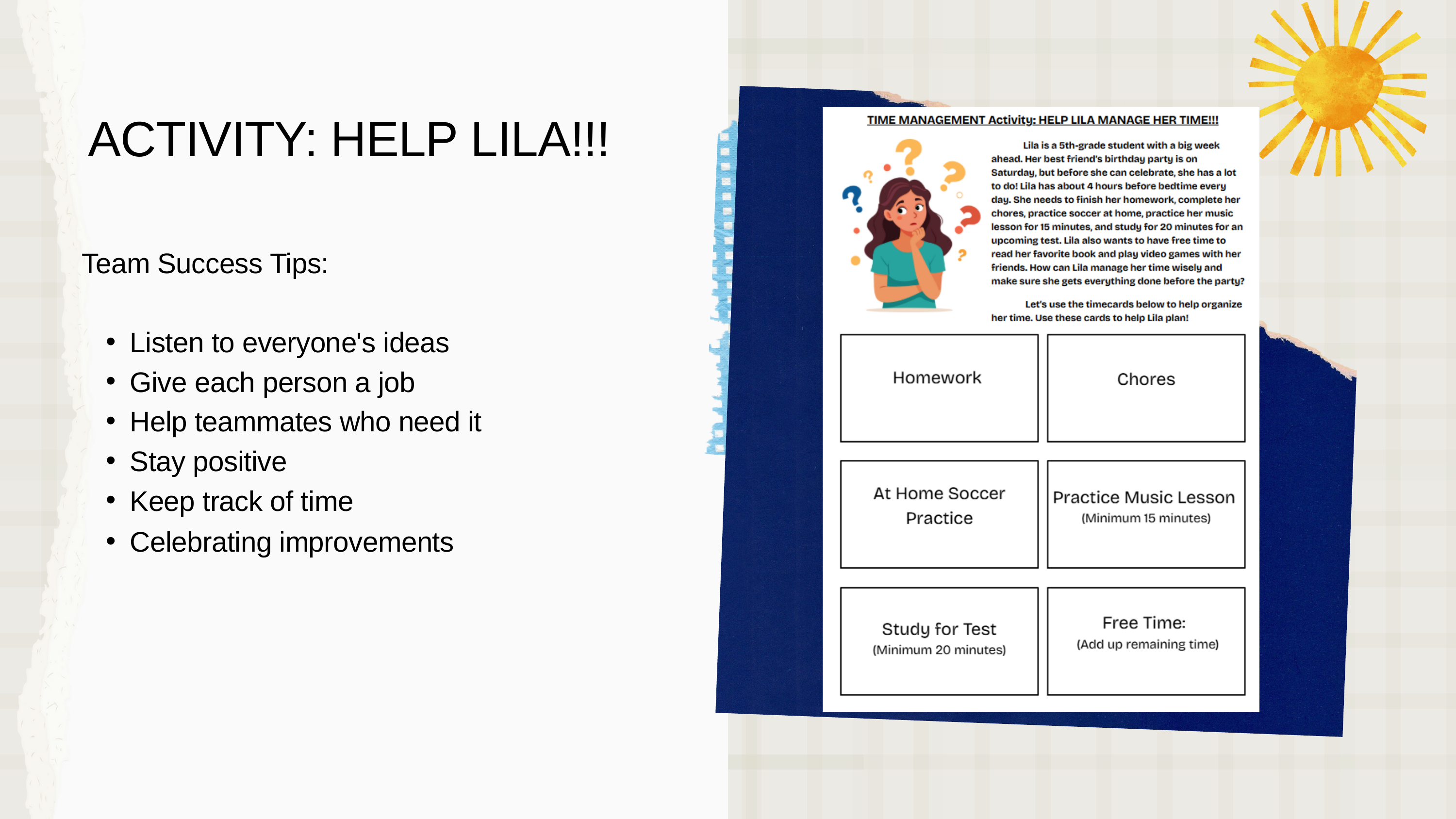

ACTIVITY: HELP LILA!!!

Team Success Tips:

Listen to everyone's ideas
Give each person a job
Help teammates who need it
Stay positive
Keep track of time
Celebrating improvements